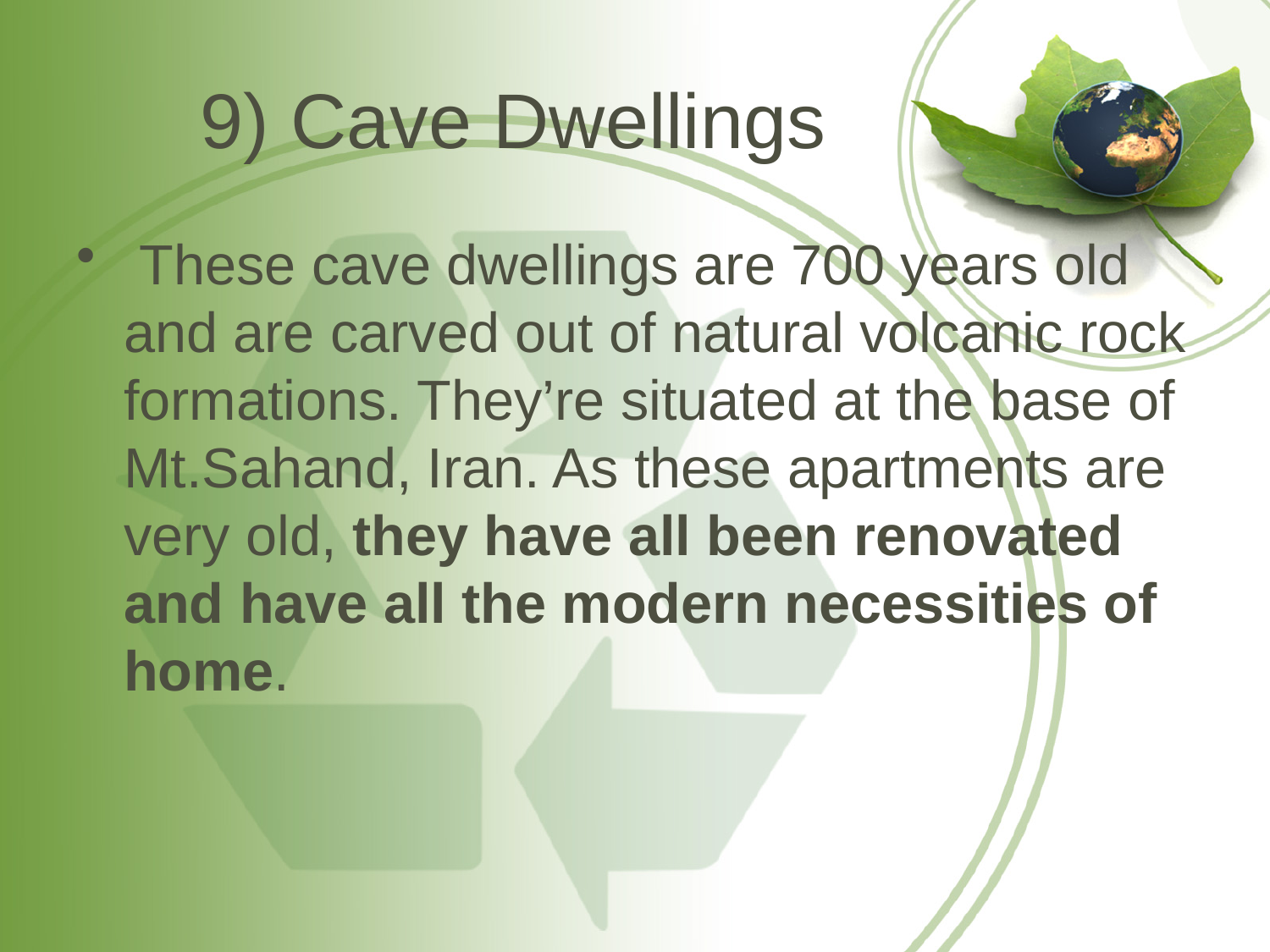

# 9) Cave Dwellings
 These cave dwellings are 700 years old and are carved out of natural volcanic rock formations. They’re situated at the base of Mt.Sahand, Iran. As these apartments are very old, they have all been renovated and have all the modern necessities of home.